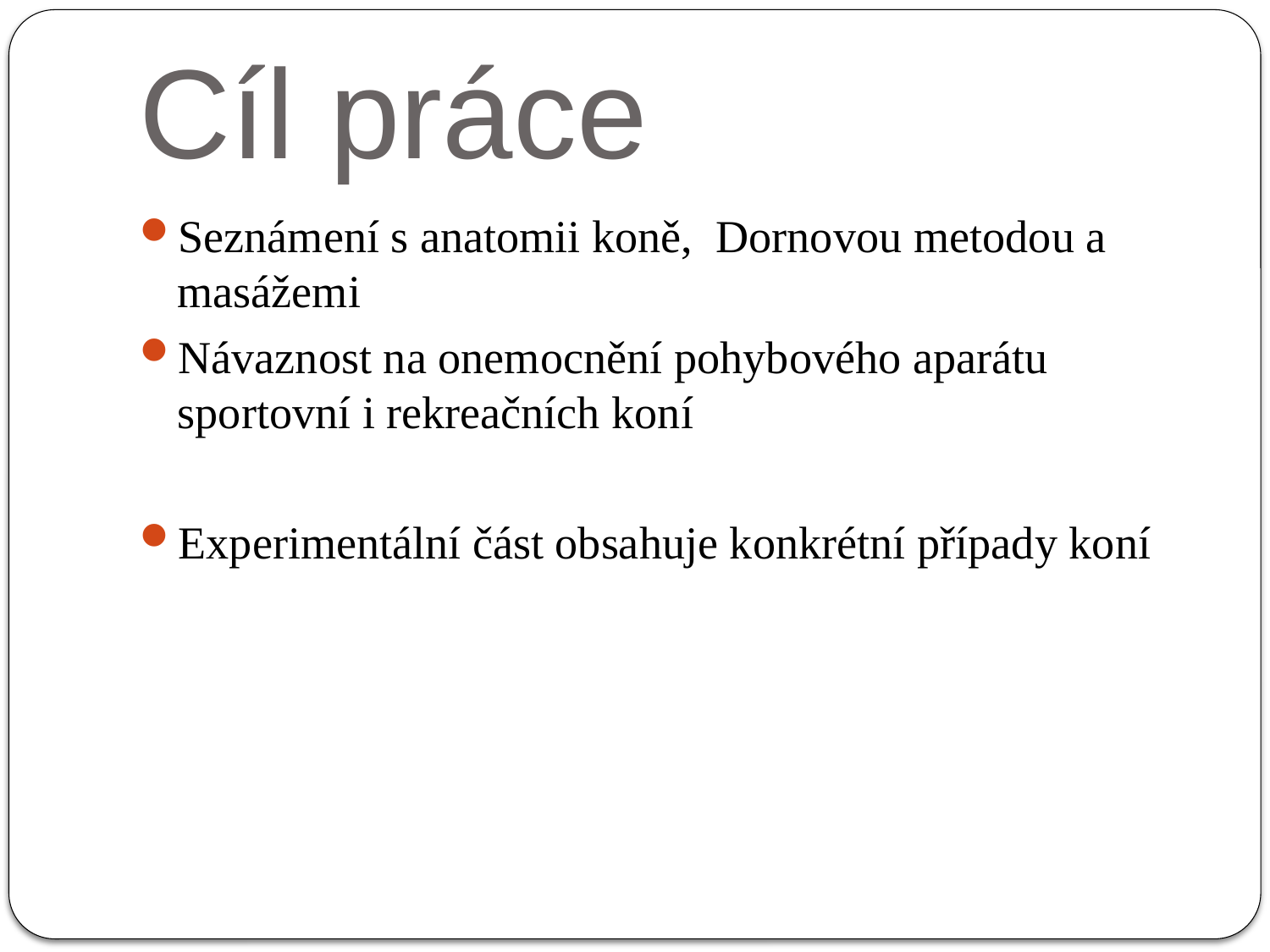

# Cíl práce
Seznámení s anatomii koně,  Dornovou metodou a masážemi
Návaznost na onemocnění pohybového aparátu sportovní i rekreačních koní

Experimentální část obsahuje konkrétní případy koní